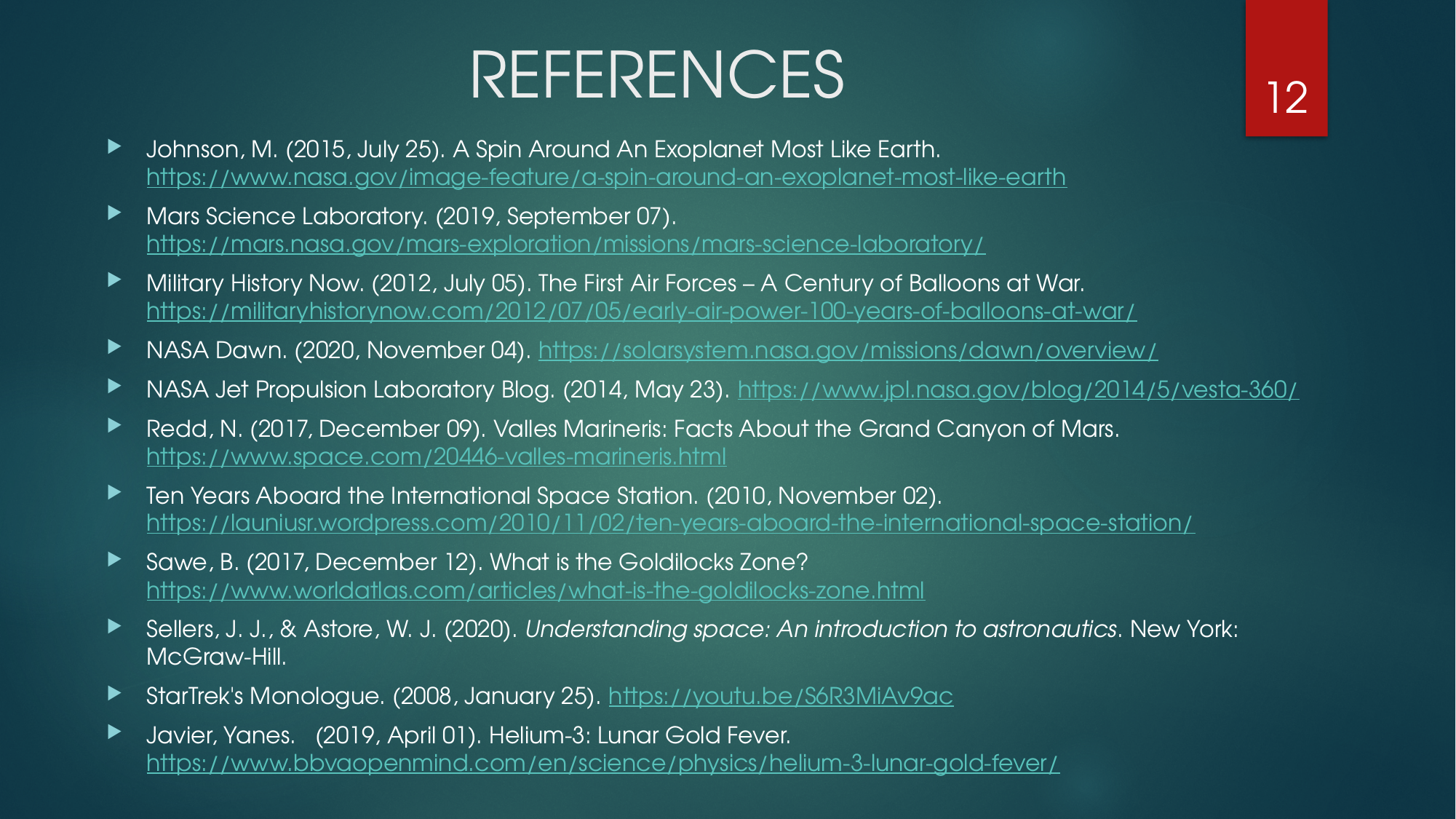

# REFERENCES
12
Johnson, M. (2015, July 25). A Spin Around An Exoplanet Most Like Earth. https://www.nasa.gov/image-feature/a-spin-around-an-exoplanet-most-like-earth
Mars Science Laboratory. (2019, September 07). https://mars.nasa.gov/mars-exploration/missions/mars-science-laboratory/
Military History Now. (2012, July 05). The First Air Forces – A Century of Balloons at War. https://militaryhistorynow.com/2012/07/05/early-air-power-100-years-of-balloons-at-war/
NASA Dawn. (2020, November 04). https://solarsystem.nasa.gov/missions/dawn/overview/
NASA Jet Propulsion Laboratory Blog. (2014, May 23). https://www.jpl.nasa.gov/blog/2014/5/vesta-360/
Redd, N. (2017, December 09). Valles Marineris: Facts About the Grand Canyon of Mars. https://www.space.com/20446-valles-marineris.html
Ten Years Aboard the International Space Station. (2010, November 02). https://launiusr.wordpress.com/2010/11/02/ten-years-aboard-the-international-space-station/
Sawe, B. (2017, December 12). What is the Goldilocks Zone? https://www.worldatlas.com/articles/what-is-the-goldilocks-zone.html
Sellers, J. J., & Astore, W. J. (2020). Understanding space: An introduction to astronautics. New York: McGraw-Hill.
StarTrek's Monologue. (2008, January 25). https://youtu.be/S6R3MiAv9ac
Javier, Yanes.   (2019, April 01). Helium-3: Lunar Gold Fever. https://www.bbvaopenmind.com/en/science/physics/helium-3-lunar-gold-fever/